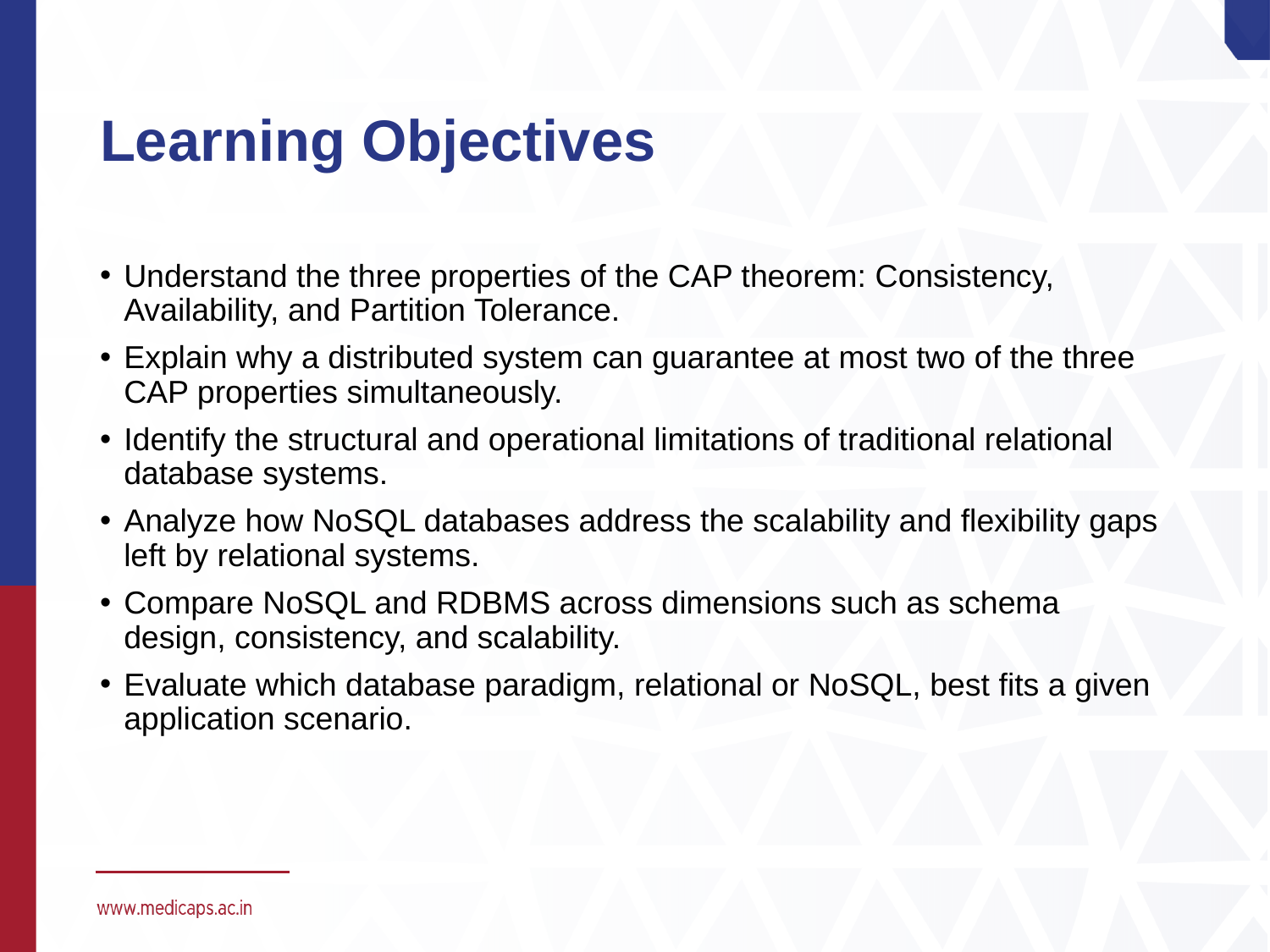

# Learning Objectives
Understand the three properties of the CAP theorem: Consistency, Availability, and Partition Tolerance.
Explain why a distributed system can guarantee at most two of the three CAP properties simultaneously.
Identify the structural and operational limitations of traditional relational database systems.
Analyze how NoSQL databases address the scalability and flexibility gaps left by relational systems.
Compare NoSQL and RDBMS across dimensions such as schema design, consistency, and scalability.
Evaluate which database paradigm, relational or NoSQL, best fits a given application scenario.